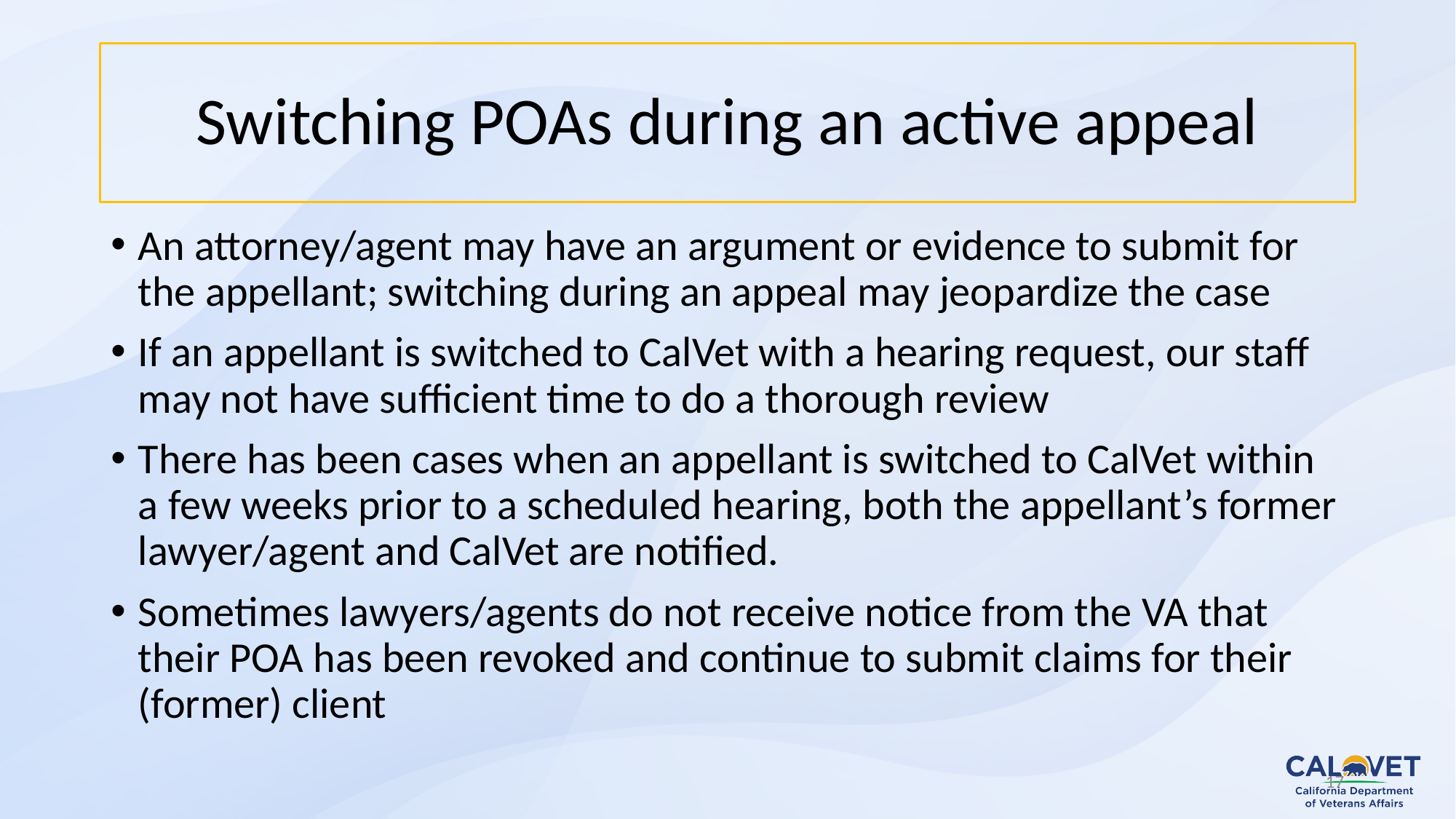

# Switching POAs during an active appeal
An attorney/agent may have an argument or evidence to submit for the appellant; switching during an appeal may jeopardize the case
If an appellant is switched to CalVet with a hearing request, our staff may not have sufficient time to do a thorough review
There has been cases when an appellant is switched to CalVet within a few weeks prior to a scheduled hearing, both the appellant’s former lawyer/agent and CalVet are notified.
Sometimes lawyers/agents do not receive notice from the VA that their POA has been revoked and continue to submit claims for their (former) client

17